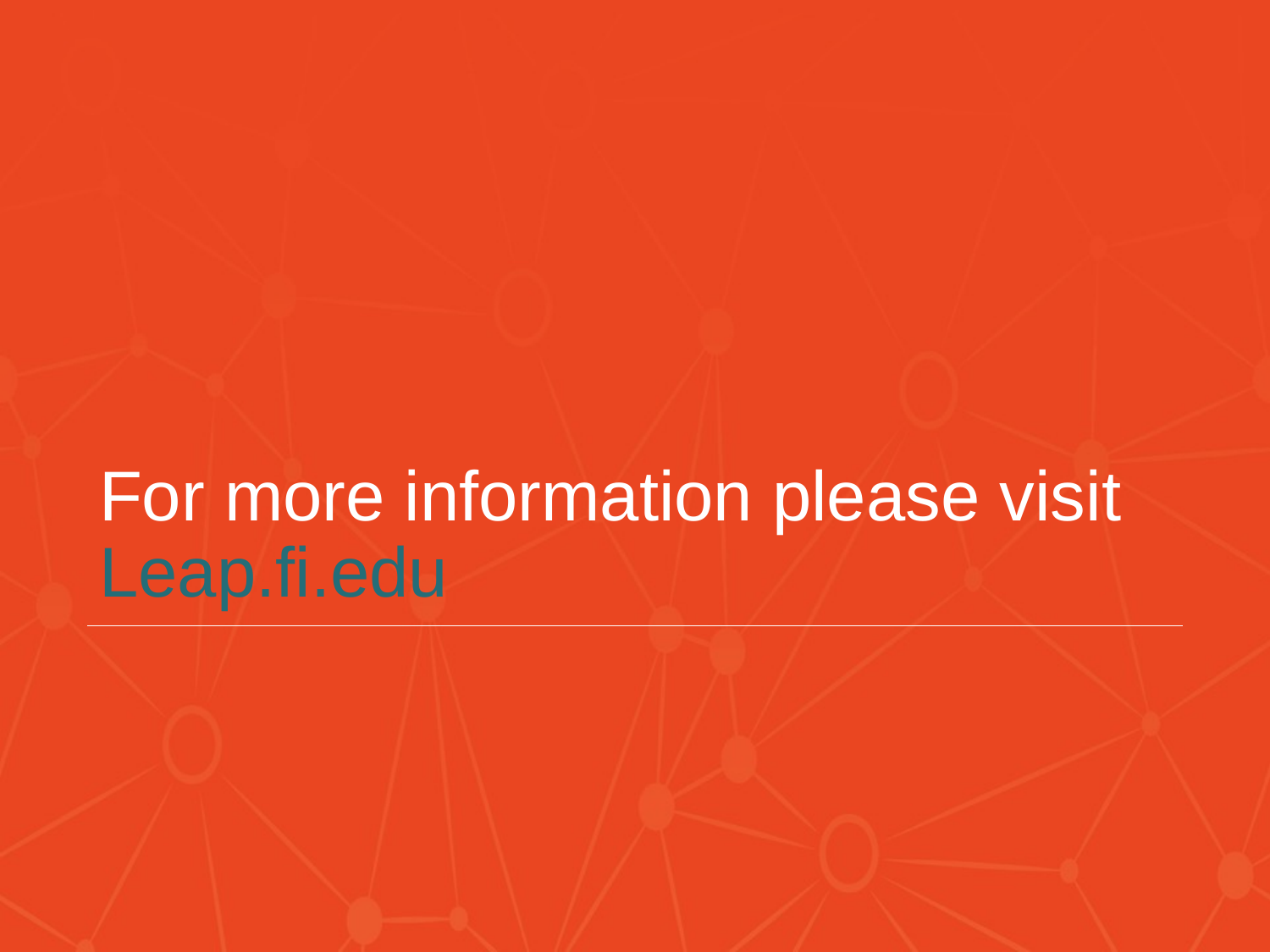

# For more information please visit Leap.fi.edu